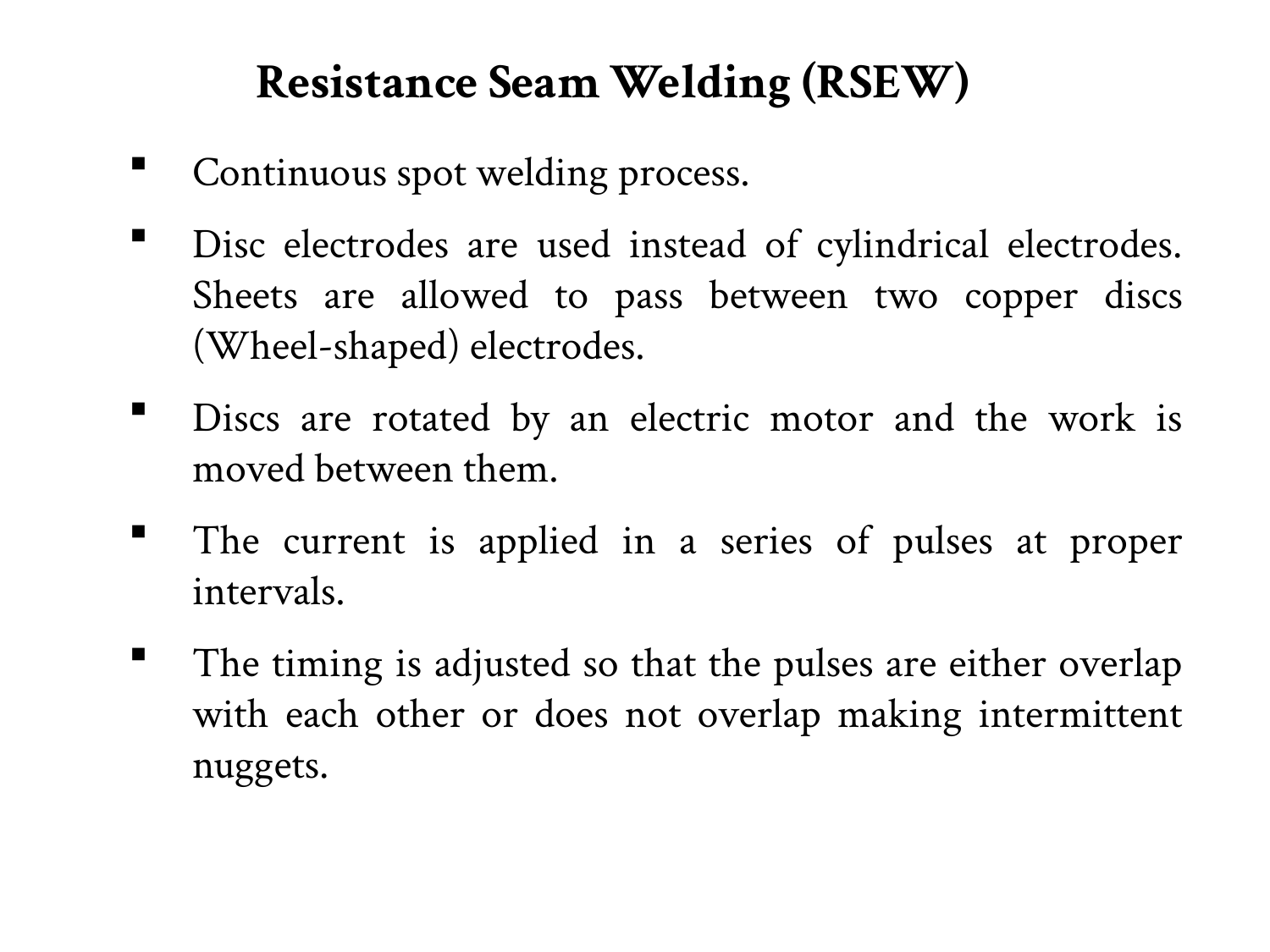

Resistance Seam Welding (RSEW)
Continuous spot welding process.
Disc electrodes are used instead of cylindrical electrodes.
Sheets are allowed to pass between two copper discs (Wheel-shaped) electrodes.
Discs are rotated by an electric motor and the work is moved between them.
The current is applied in a series of pulses at proper intervals.
The timing is adjusted so that the pulses are either overlap with each other or does not overlap making intermittent nuggets.